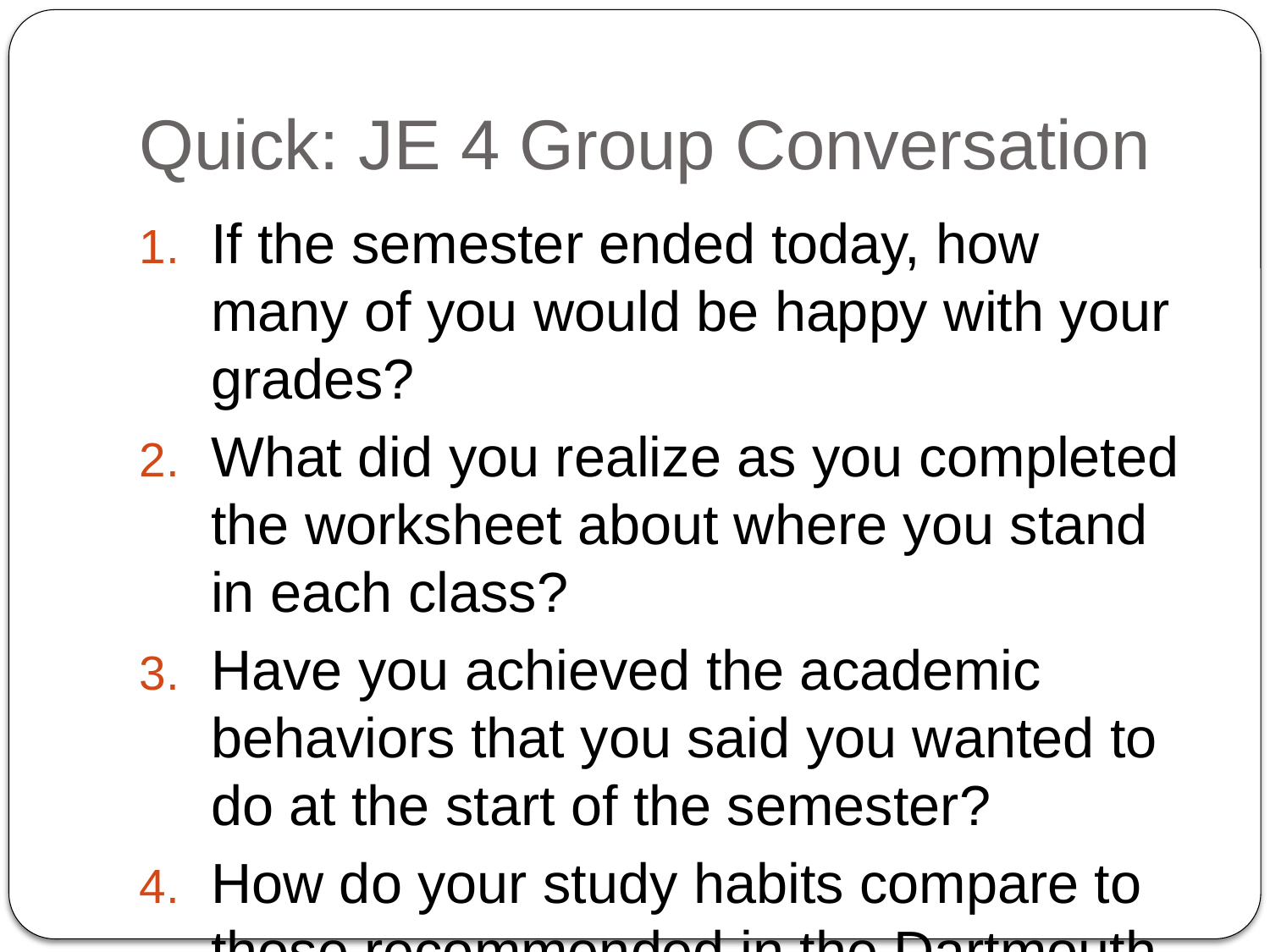

# Quick: JE 4 Group Conversation
If the semester ended today, how many of you would be happy with your grades?
What did you realize as you completed the worksheet about where you stand in each class?
Have you achieved the academic behaviors that you said you wanted to do at the start of the semester?
How do your study habits compare to those recommended in the Dartmouth College video?